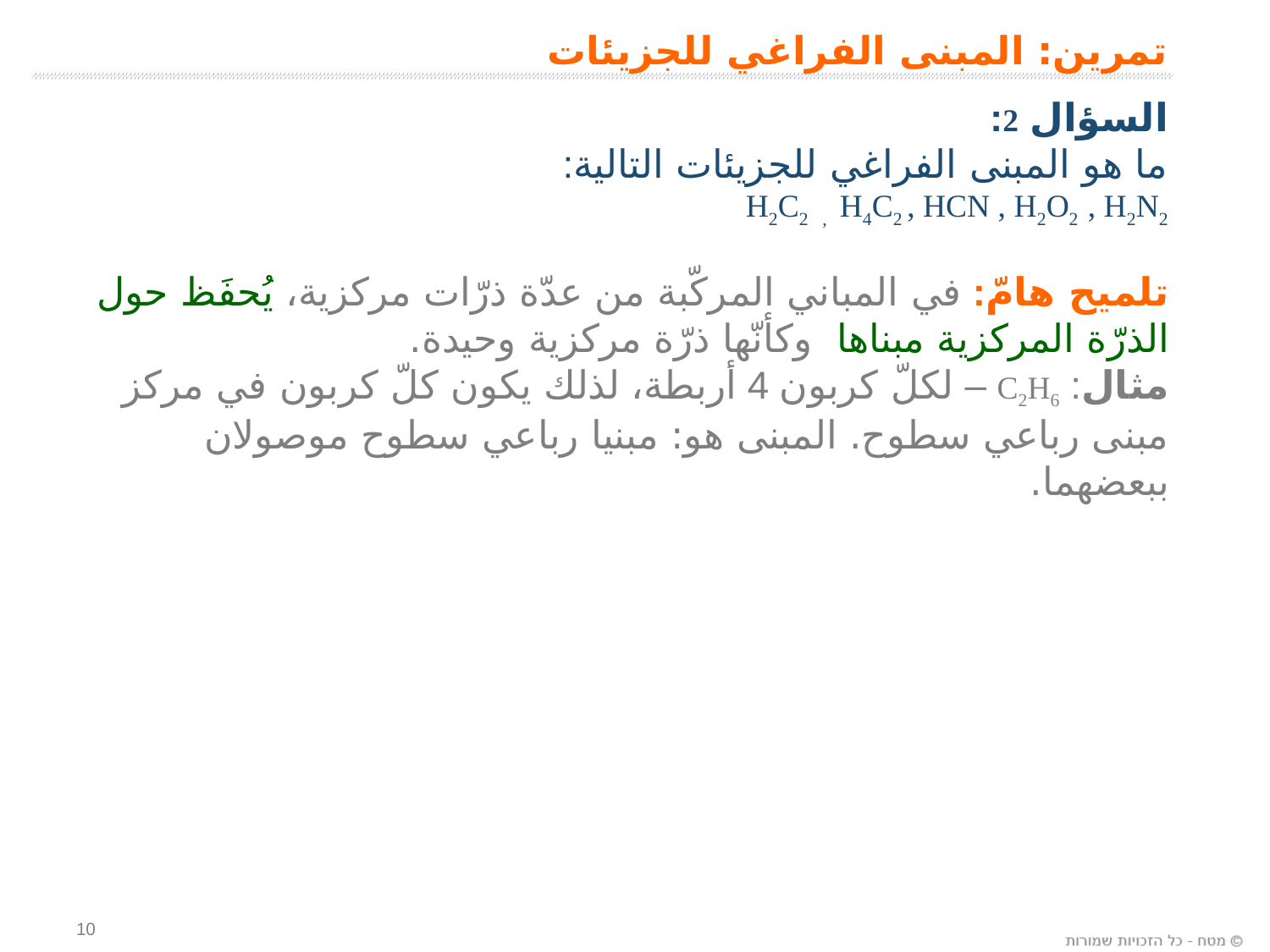

تمرين: المبنى الفراغي للجزيئات

السؤال 2:
ما هو المبنى الفراغي للجزيئات التالية:
H2C2   ,  H4C2 , HCN , H2O2  , H2N2

تلميح هامّ: في المباني المركّبة من عدّة ذرّات مركزية، يُحفَظ حول الذرّة المركزية مبناها  وكأنّها ذرّة مركزية وحيدة.
مثال: C2H6 – لكلّ كربون 4 أربطة، لذلك يكون كلّ كربون في مركز مبنى رباعي سطوح. المبنى هو: مبنيا رباعي سطوح موصولان ببعضهما.
10